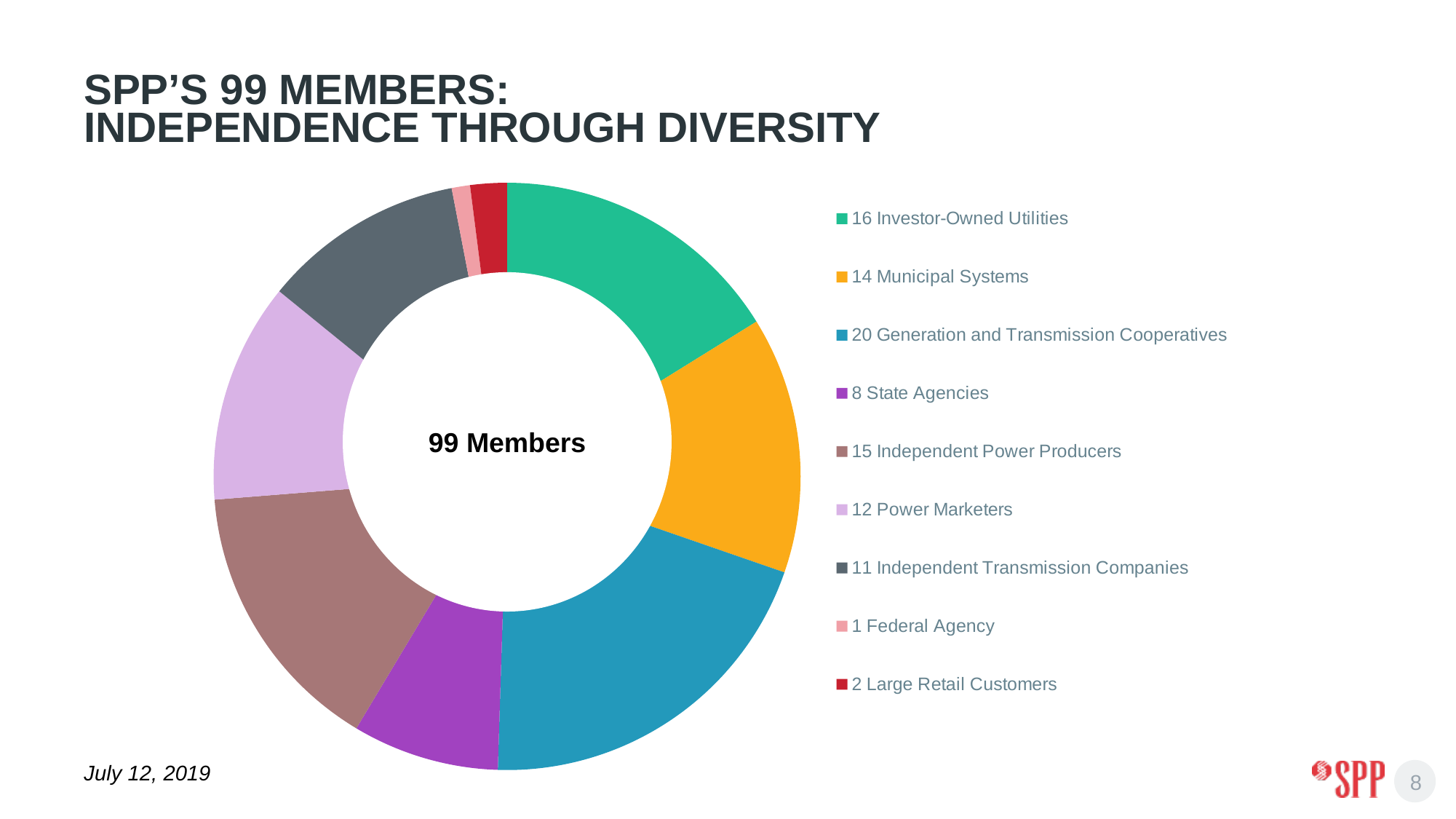

# SPP’s 99 Members: Independence Through Diversity

### Chart

| Category | Column1 |
|---|---|
| 16 Investor-Owned Utilities | 16.0 |
| 14 Municipal Systems | 14.0 |
| 20 Generation and Transmission Cooperatives | 20.0 |
| 8 State Agencies | 8.0 |
| 15 Independent Power Producers | 15.0 |
| 12 Power Marketers | 12.0 |
| 11 Independent Transmission Companies | 11.0 |
| 1 Federal Agency | 1.0 |
| 2 Large Retail Customers | 2.0 |
99 Members
July 12, 2019